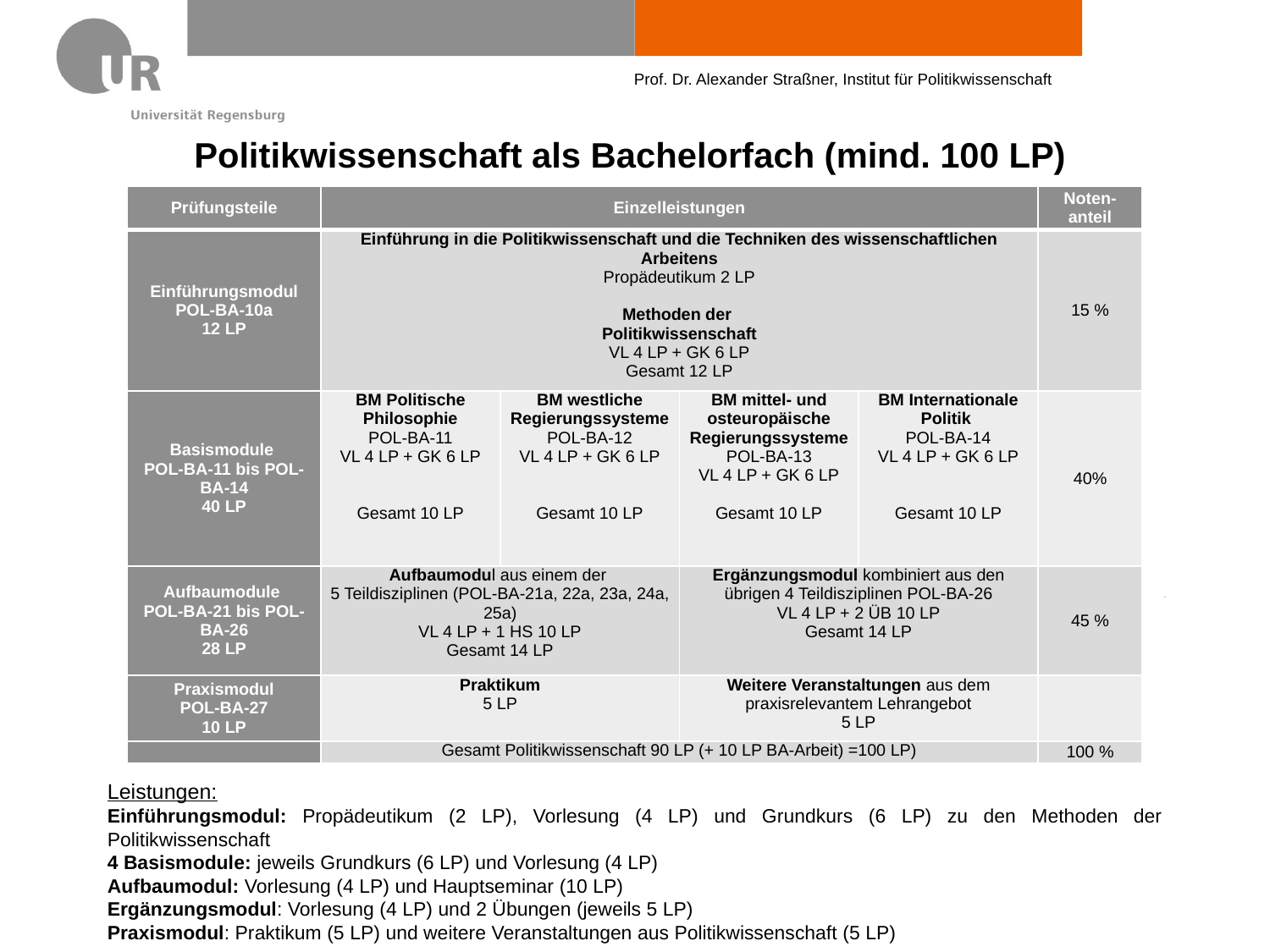

Prof. Dr. Alexander Straßner, Institut für Politikwissenschaft

Politikwissenschaft als Bachelorfach (mind. 100 LP)
| Prüfungsteile | Einzelleistungen |  |  |  | Noten-anteil |
| --- | --- | --- | --- | --- | --- |
| Einführungsmodul POL-BA-10a 12 LP | Einführung in die Politikwissenschaft und die Techniken des wissenschaftlichen Arbeitens Propädeutikum 2 LP Methoden der Politikwissenschaft VL 4 LP + GK 6 LP Gesamt 12 LP |  |  |  | 15 % |
| Basismodule POL-BA-11 bis POL-BA-14 40 LP | BM Politische Philosophie POL-BA-11 VL 4 LP + GK 6 LP     Gesamt 10 LP | BM westliche Regierungssysteme POL-BA-12 VL 4 LP + GK 6 LP   Gesamt 10 LP | BM mittel- und osteuropäische Regierungssysteme POL-BA-13 VL 4 LP + GK 6 LP Gesamt 10 LP | BM Internationale Politik POL-BA-14 VL 4 LP + GK 6 LP     Gesamt 10 LP | 40% |
| Aufbaumodule POL-BA-21 bis POL-BA-26 28 LP | Aufbaumodul aus einem der 5 Teildisziplinen (POL-BA-21a, 22a, 23a, 24a, 25a) VL 4 LP + 1 HS 10 LP Gesamt 14 LP |  | Ergänzungsmodul kombiniert aus den übrigen 4 Teildisziplinen POL-BA-26 VL 4 LP + 2 ÜB 10 LP Gesamt 14 LP |  | 45 % |
| Praxismodul POL-BA-27 10 LP | Praktikum 5 LP |  | Weitere Veranstaltungen aus dem praxisrelevantem Lehrangebot 5 LP |  |  |
|  | Gesamt Politikwissenschaft 90 LP (+ 10 LP BA-Arbeit) =100 LP) |  |  |  | 100 % |

Leistungen:
Einführungsmodul: Propädeutikum (2 LP), Vorlesung (4 LP) und Grundkurs (6 LP) zu den Methoden der Politikwissenschaft
4 Basismodule: jeweils Grundkurs (6 LP) und Vorlesung (4 LP)
Aufbaumodul: Vorlesung (4 LP) und Hauptseminar (10 LP)
Ergänzungsmodul: Vorlesung (4 LP) und 2 Übungen (jeweils 5 LP)
Praxismodul: Praktikum (5 LP) und weitere Veranstaltungen aus Politikwissenschaft (5 LP)